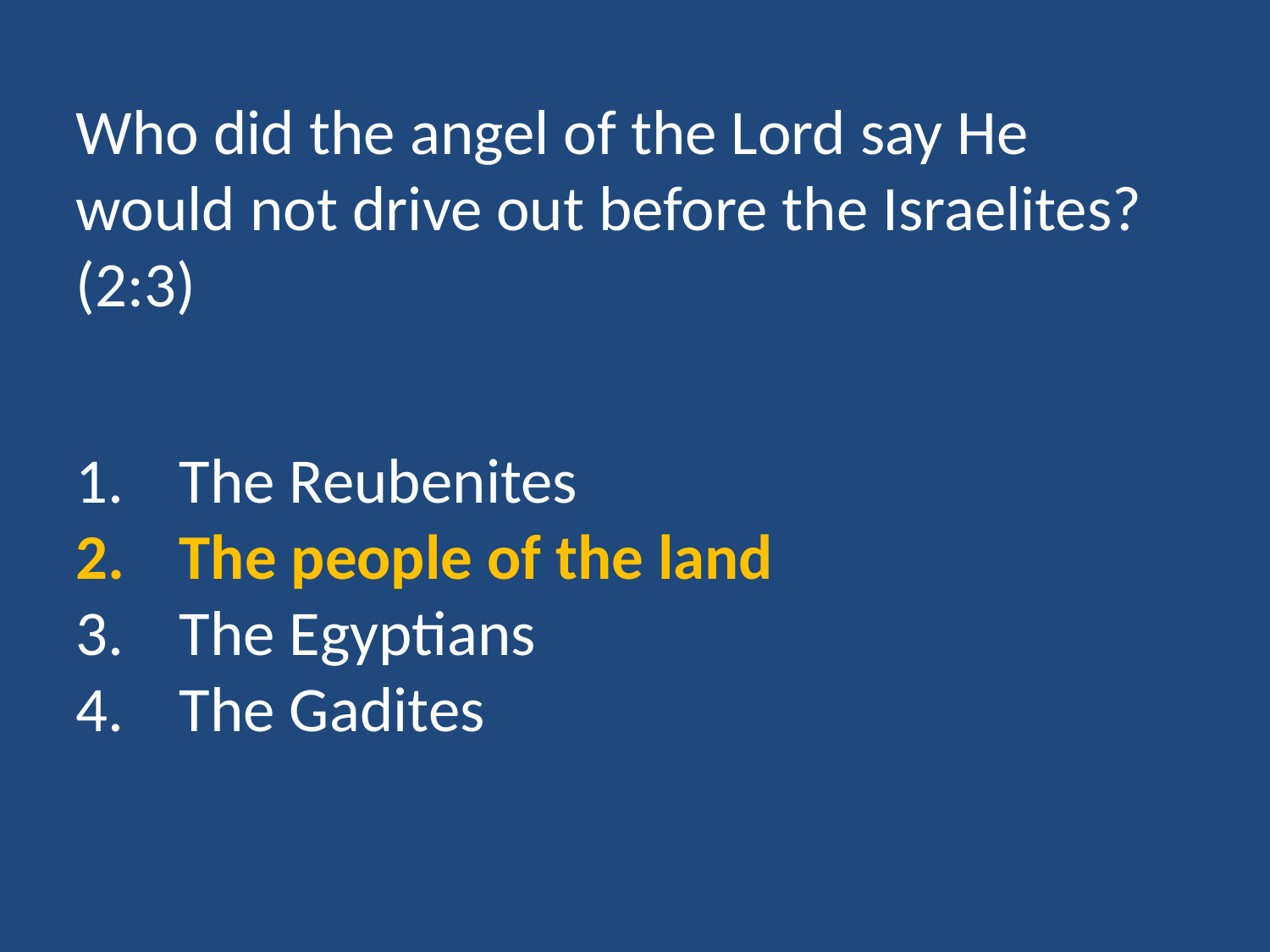

Who did the angel of the Lord say He would not drive out before the Israelites? (2:3)
The Reubenites
The people of the land
The Egyptians
The Gadites